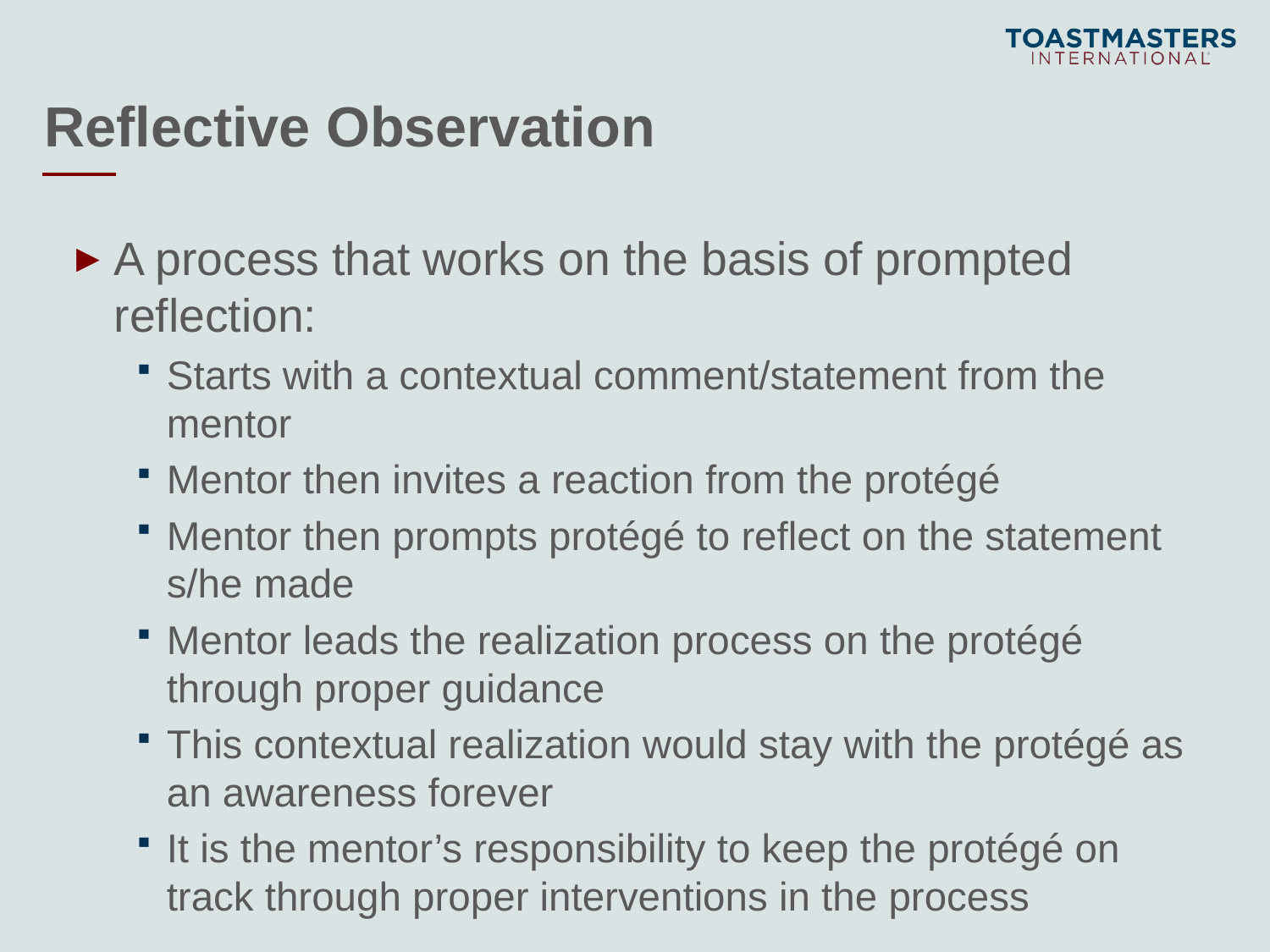

# Reflective Observation
A process that works on the basis of prompted reflection:
Starts with a contextual comment/statement from the mentor
Mentor then invites a reaction from the protégé
Mentor then prompts protégé to reflect on the statement s/he made
Mentor leads the realization process on the protégé through proper guidance
This contextual realization would stay with the protégé as an awareness forever
It is the mentor’s responsibility to keep the protégé on track through proper interventions in the process